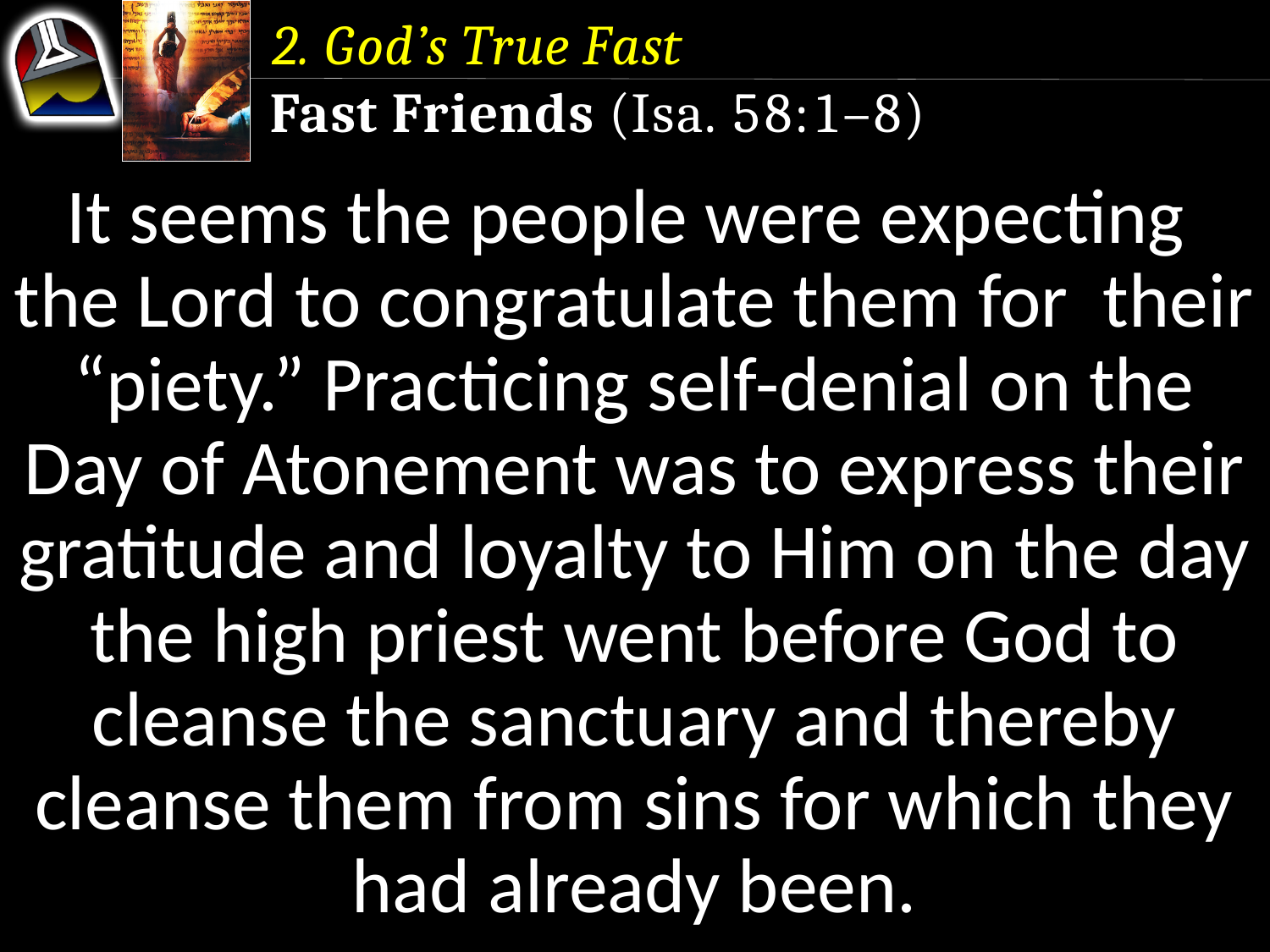

2. God’s True Fast
Fast Friends (Isa. 58:1–8)
It seems the people were expecting  the Lord to congratulate them for  their “piety.” Practicing self-denial on the Day of Atonement was to express their gratitude and loyalty to Him on the day the high priest went before God to cleanse the sanctuary and thereby cleanse them from sins for which they had already been.